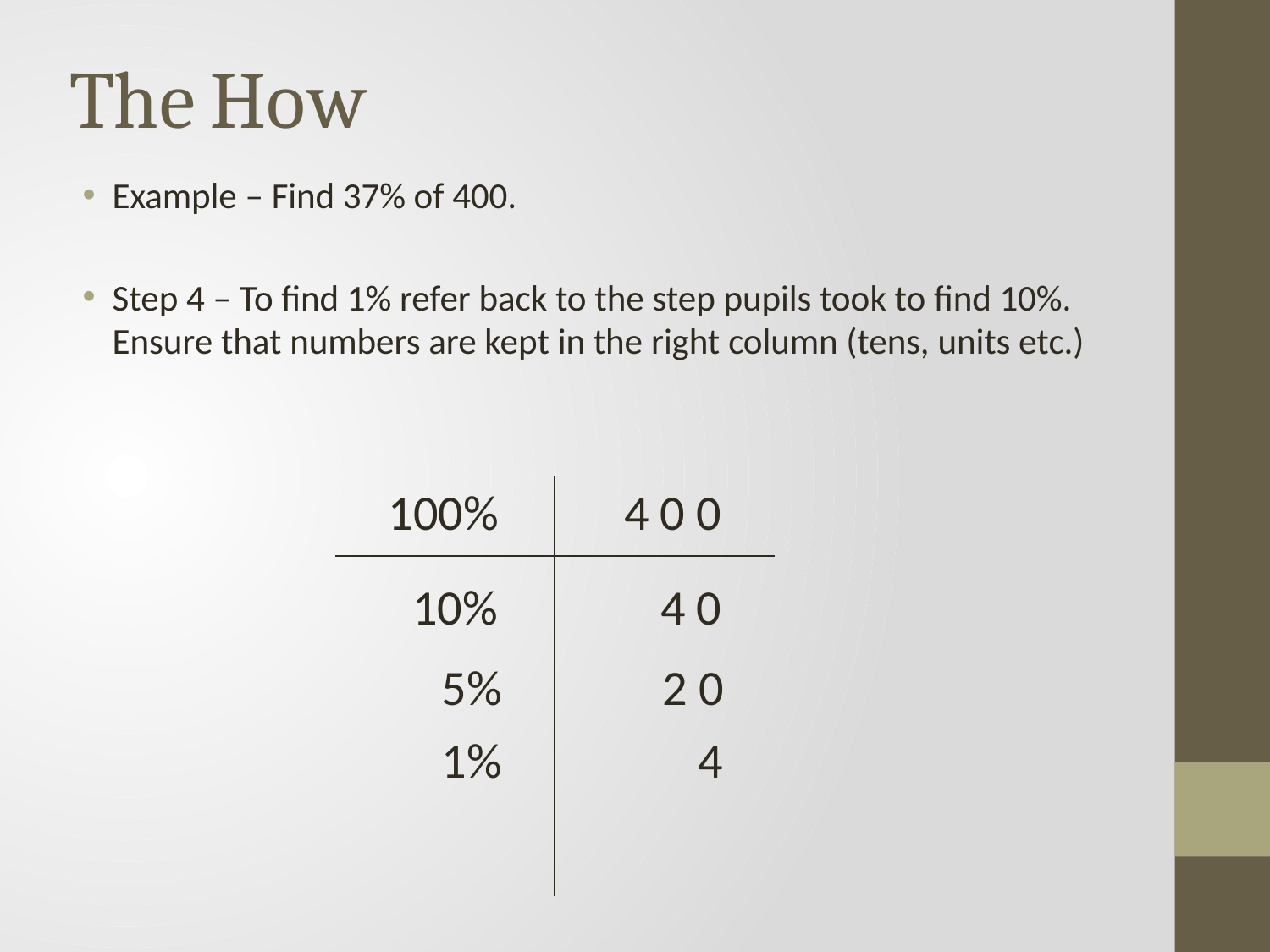

# The How
Example – Find 37% of 400.

Step 4 – To find 1% refer back to the step pupils took to find 10%. Ensure that numbers are kept in the right column (tens, units etc.)
100%
4 0 0
10%
4 0
5%
2 0
1%
4